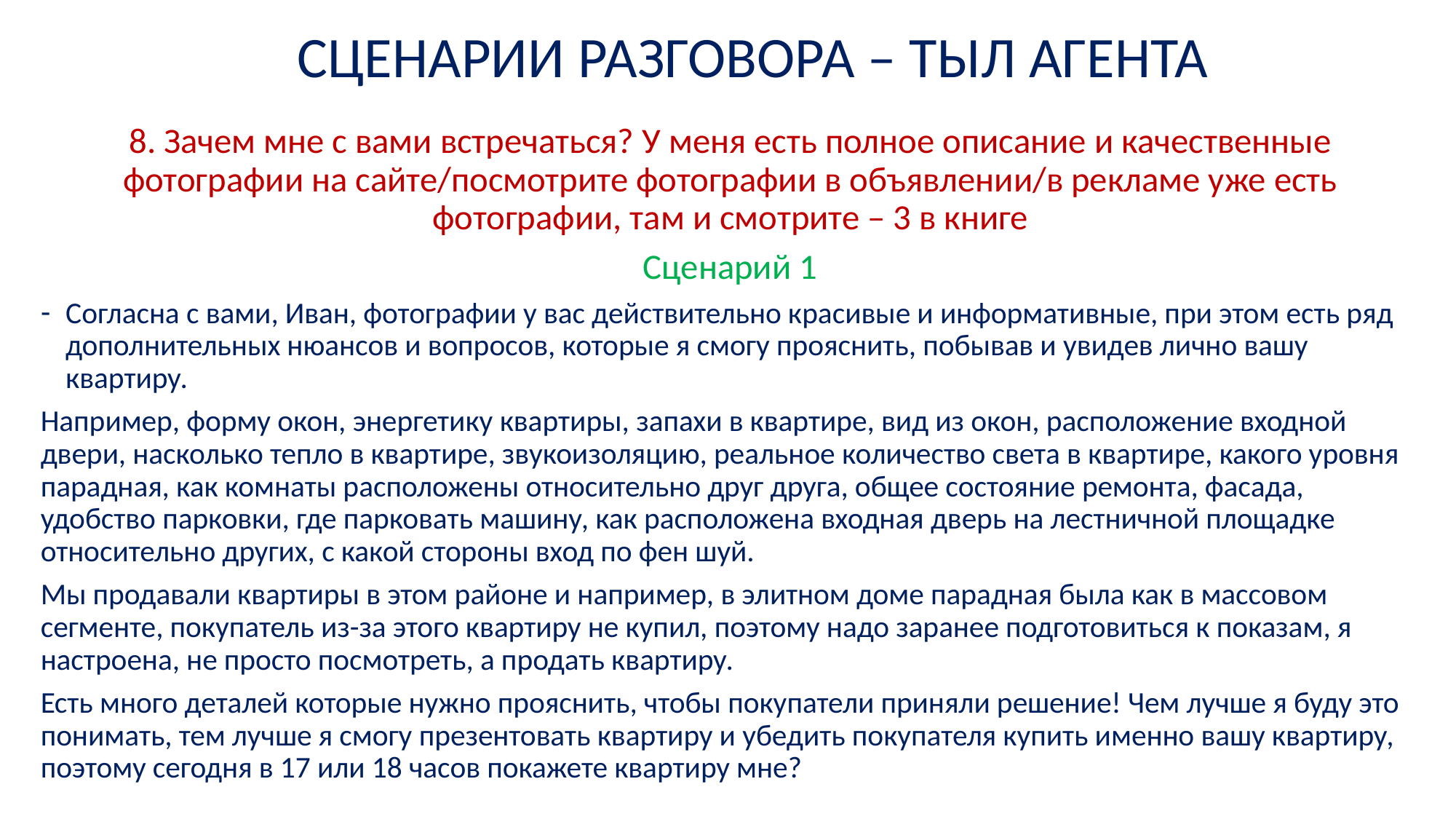

# СЦЕНАРИИ РАЗГОВОРА – ТЫЛ АГЕНТА
8. Зачем мне с вами встречаться? У меня есть полное описание и качественные фотографии на сайте/посмотрите фотографии в объявлении/в рекламе уже есть фотографии, там и смотрите – 3 в книге
Сценарий 1
Согласна с вами, Иван, фотографии у вас действительно красивые и информативные, при этом есть ряд дополнительных нюансов и вопросов, которые я смогу прояснить, побывав и увидев лично вашу квартиру.
Например, форму окон, энергетику квартиры, запахи в квартире, вид из окон, расположение входной двери, насколько тепло в квартире, звукоизоляцию, реальное количество света в квартире, какого уровня парадная, как комнаты расположены относительно друг друга, общее состояние ремонта, фасада, удобство парковки, где парковать машину, как расположена входная дверь на лестничной площадке относительно других, с какой стороны вход по фен шуй.
Мы продавали квартиры в этом районе и например, в элитном доме парадная была как в массовом сегменте, покупатель из-за этого квартиру не купил, поэтому надо заранее подготовиться к показам, я настроена, не просто посмотреть, а продать квартиру.
Есть много деталей которые нужно прояснить, чтобы покупатели приняли решение! Чем лучше я буду это понимать, тем лучше я смогу презентовать квартиру и убедить покупателя купить именно вашу квартиру, поэтому сегодня в 17 или 18 часов покажете квартиру мне?